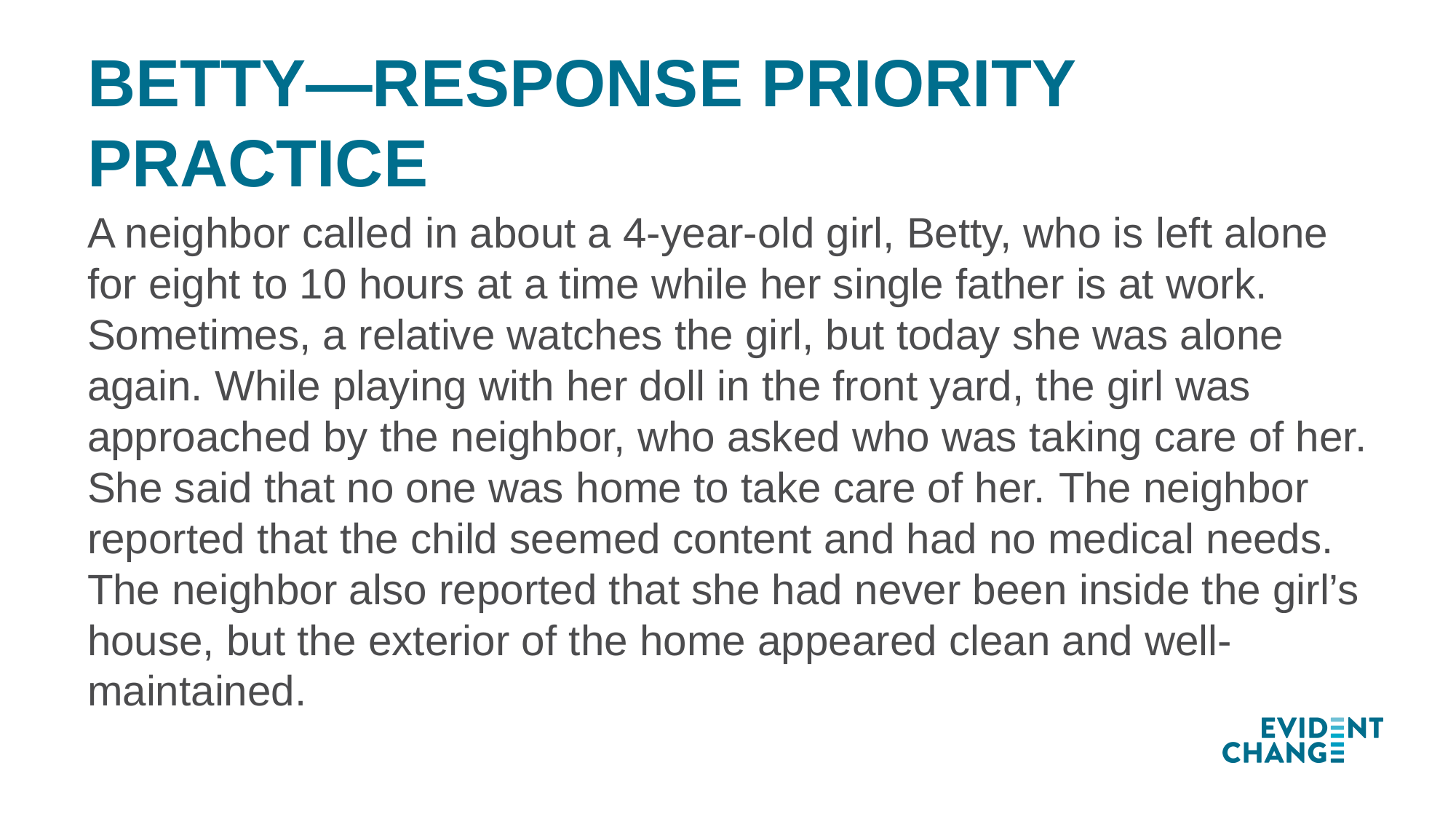

# Betty—RESPONSE PRIORITY PRACTICE
A neighbor called in about a 4-year-old girl, Betty, who is left alone for eight to 10 hours at a time while her single father is at work. Sometimes, a relative watches the girl, but today she was alone again. While playing with her doll in the front yard, the girl was approached by the neighbor, who asked who was taking care of her. She said that no one was home to take care of her. The neighbor reported that the child seemed content and had no medical needs. The neighbor also reported that she had never been inside the girl’s house, but the exterior of the home appeared clean and well-maintained.